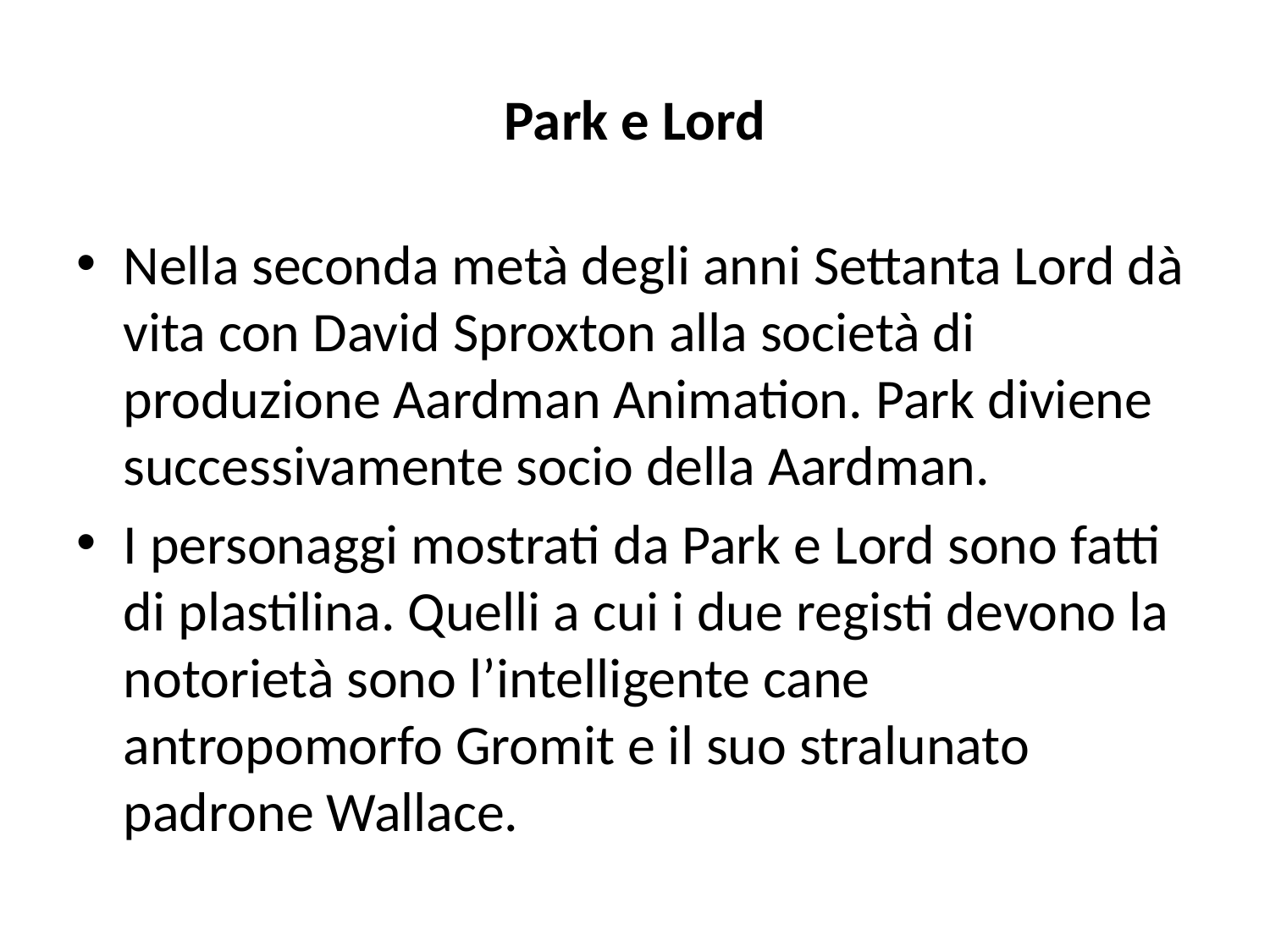

# Park e Lord
Nella seconda metà degli anni Settanta Lord dà vita con David Sproxton alla società di produzione Aardman Animation. Park diviene successivamente socio della Aardman.
I personaggi mostrati da Park e Lord sono fatti di plastilina. Quelli a cui i due registi devono la notorietà sono l’intelligente cane antropomorfo Gromit e il suo stralunato padrone Wallace.